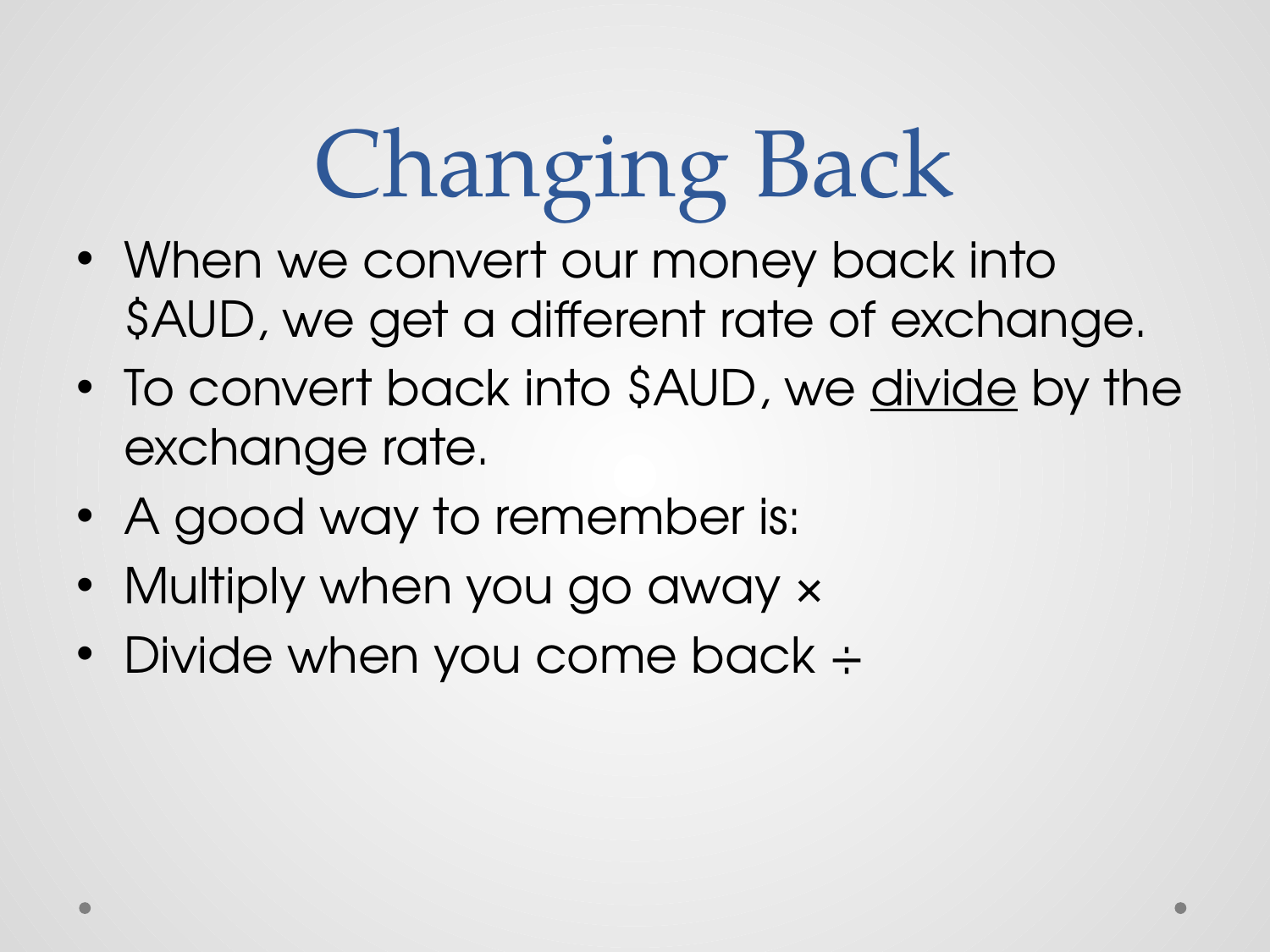

# Changing Back
When we convert our money back into $AUD, we get a different rate of exchange.
To convert back into $AUD, we divide by the exchange rate.
A good way to remember is:
Multiply when you go away ×
Divide when you come back ÷